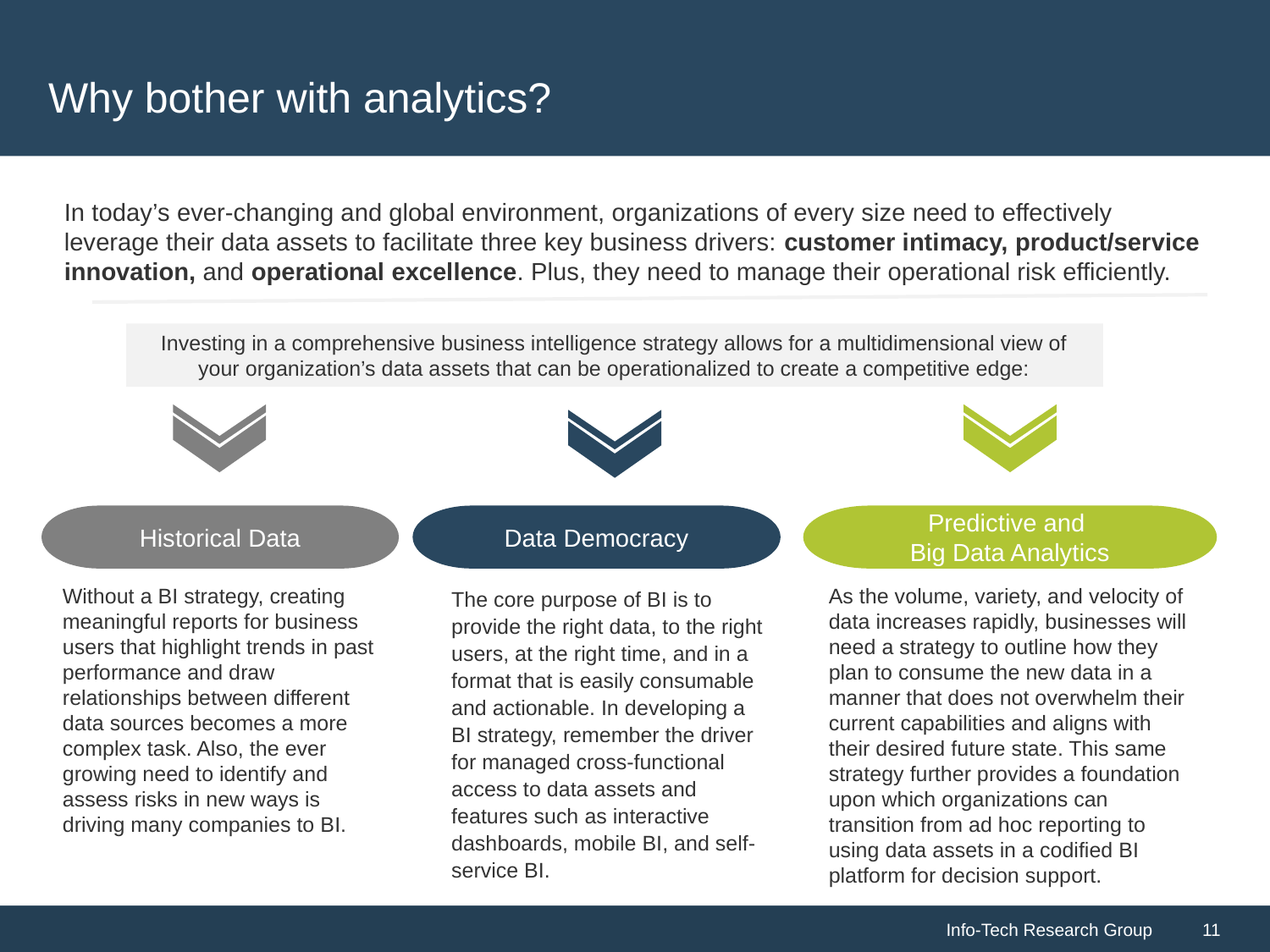

# Why bother with analytics?
In today’s ever-changing and global environment, organizations of every size need to effectively leverage their data assets to facilitate three key business drivers: customer intimacy, product/service innovation, and operational excellence. Plus, they need to manage their operational risk efficiently.
Investing in a comprehensive business intelligence strategy allows for a multidimensional view of your organization’s data assets that can be operationalized to create a competitive edge:

Historical Data
Data Democracy
Predictive and
Big Data Analytics
Without a BI strategy, creating meaningful reports for business users that highlight trends in past performance and draw relationships between different data sources becomes a more complex task. Also, the ever growing need to identify and assess risks in new ways is driving many companies to BI.
As the volume, variety, and velocity of data increases rapidly, businesses will need a strategy to outline how they plan to consume the new data in a manner that does not overwhelm their current capabilities and aligns with their desired future state. This same strategy further provides a foundation upon which organizations can transition from ad hoc reporting to using data assets in a codified BI platform for decision support.
The core purpose of BI is to provide the right data, to the right users, at the right time, and in a format that is easily consumable and actionable. In developing a BI strategy, remember the driver for managed cross-functional access to data assets and features such as interactive dashboards, mobile BI, and self-service BI.